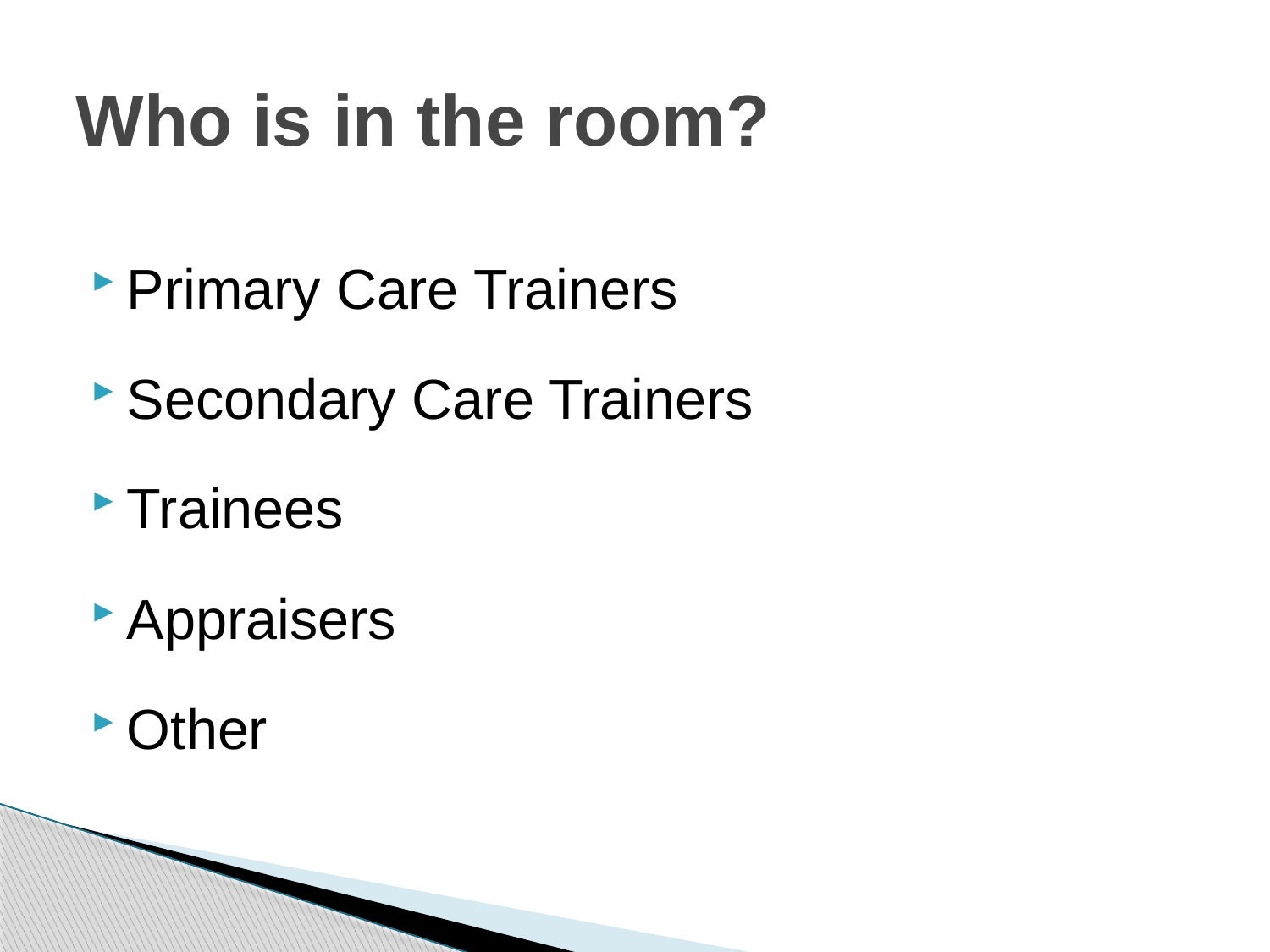

# Who is in the room?
Primary Care Trainers
Secondary Care Trainers
Trainees
Appraisers
Other